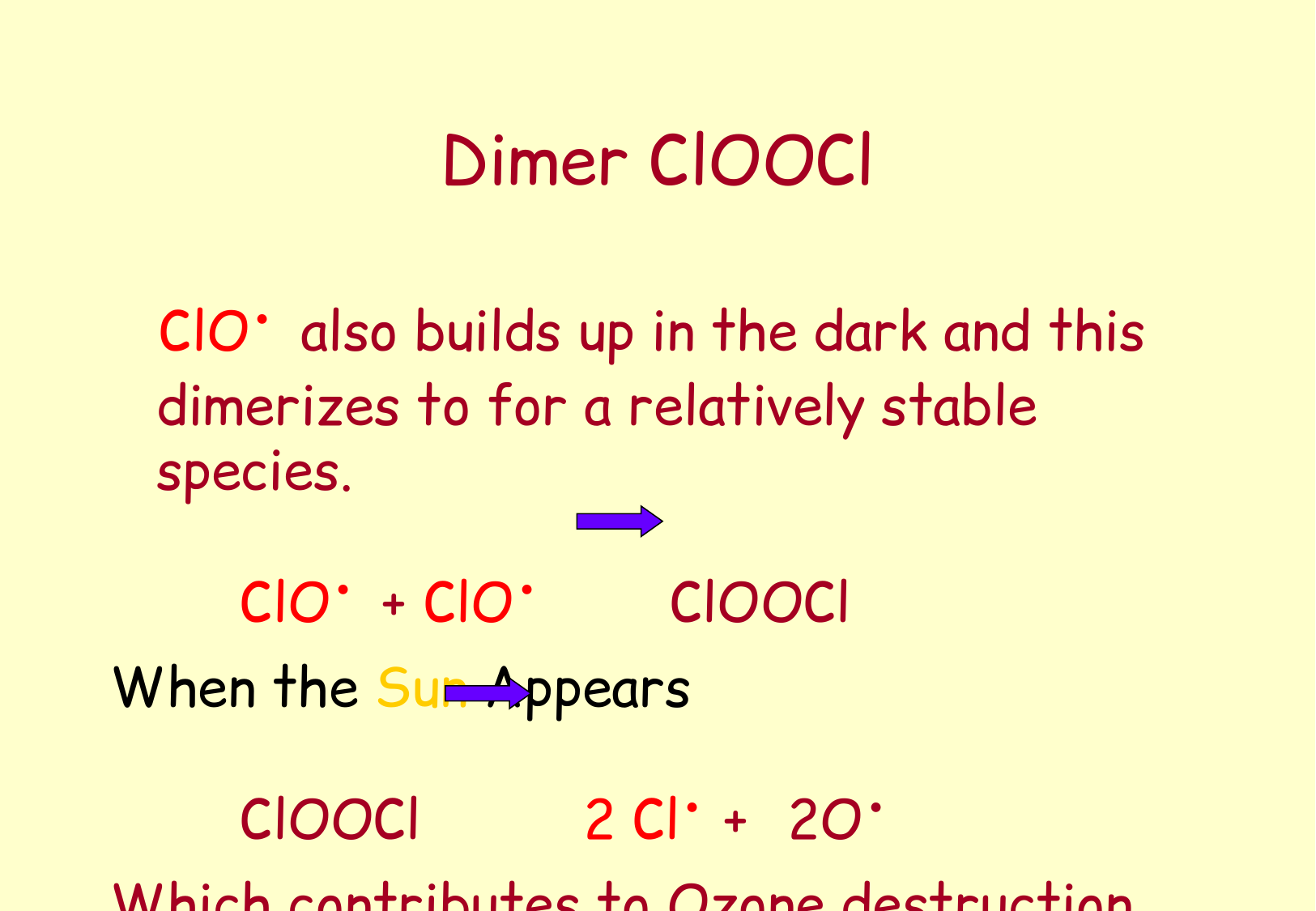

# Dimer ClOOCl
   ClO. also builds up in the dark and this dimerizes to for a relatively stable species.
        ClO. + ClO.              ClOOCl
When the Sun Appears
        ClOOCl          2 Cl.  +    2O.
Which contributes to Ozone destruction.